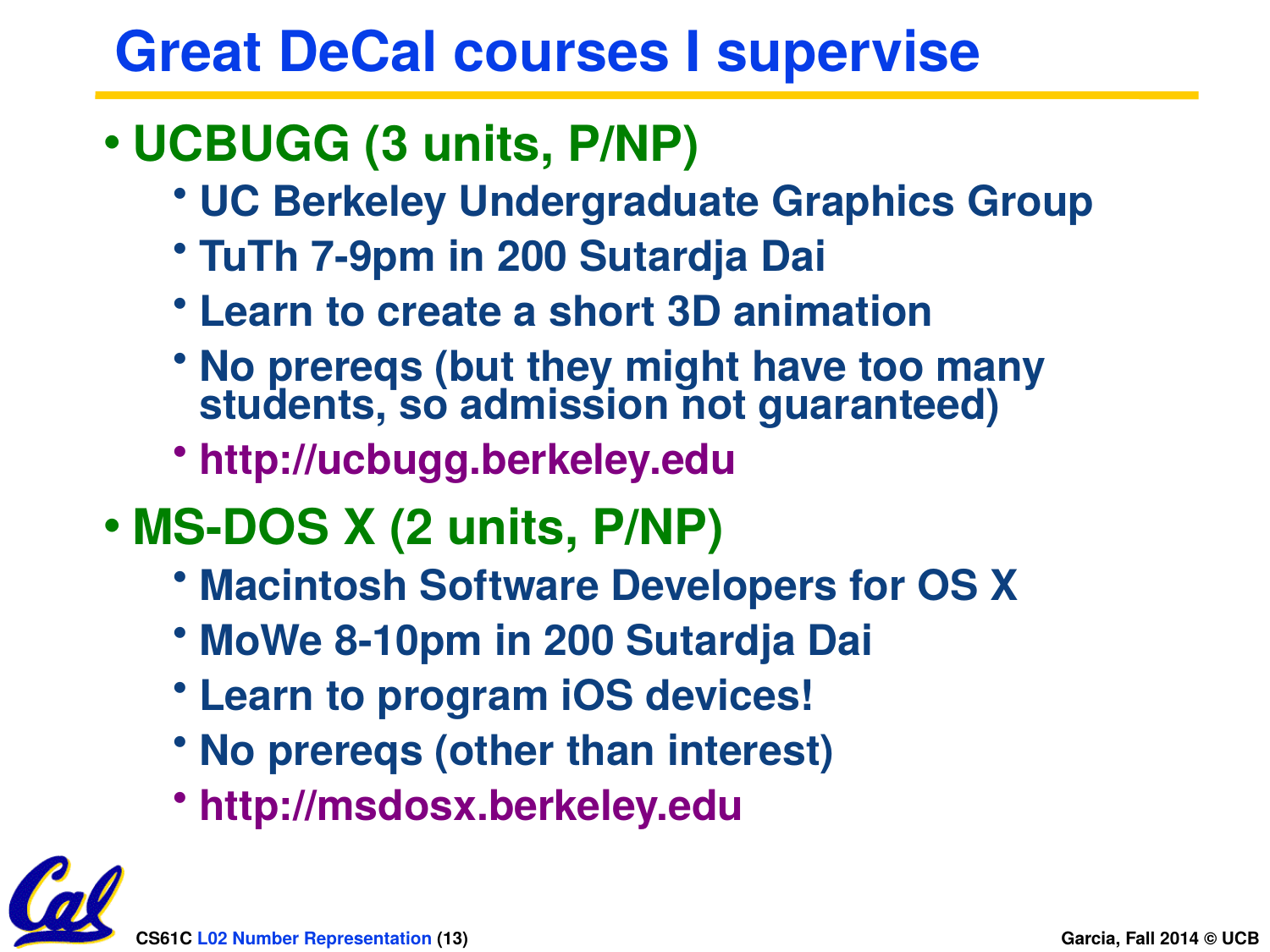

# Great DeCal courses I supervise
UCBUGG (3 units, P/NP)
UC Berkeley Undergraduate Graphics Group
TuTh 7-9pm in 200 Sutardja Dai
Learn to create a short 3D animation
No prereqs (but they might have too many students, so admission not guaranteed)
http://ucbugg.berkeley.edu
MS-DOS X (2 units, P/NP)
Macintosh Software Developers for OS X
MoWe 8-10pm in 200 Sutardja Dai
Learn to program iOS devices!
No prereqs (other than interest)
http://msdosx.berkeley.edu